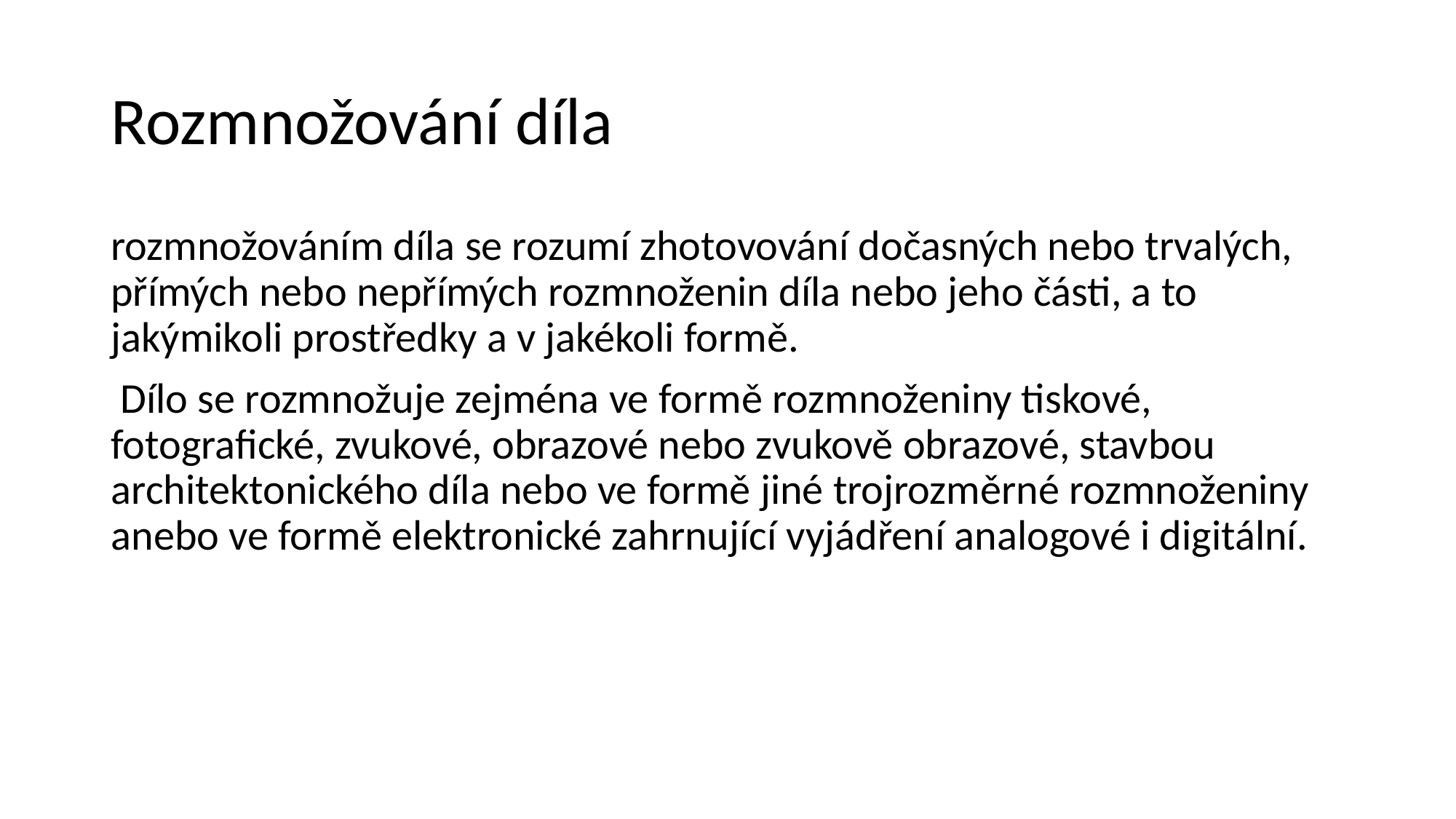

# Rozmnožování díla
rozmnožováním díla se rozumí zhotovování dočasných nebo trvalých, přímých nebo nepřímých rozmnoženin díla nebo jeho části, a to jakýmikoli prostředky a v jakékoli formě.
 Dílo se rozmnožuje zejména ve formě rozmnoženiny tiskové, fotografické, zvukové, obrazové nebo zvukově obrazové, stavbou architektonického díla nebo ve formě jiné trojrozměrné rozmnoženiny anebo ve formě elektronické zahrnující vyjádření analogové i digitální.